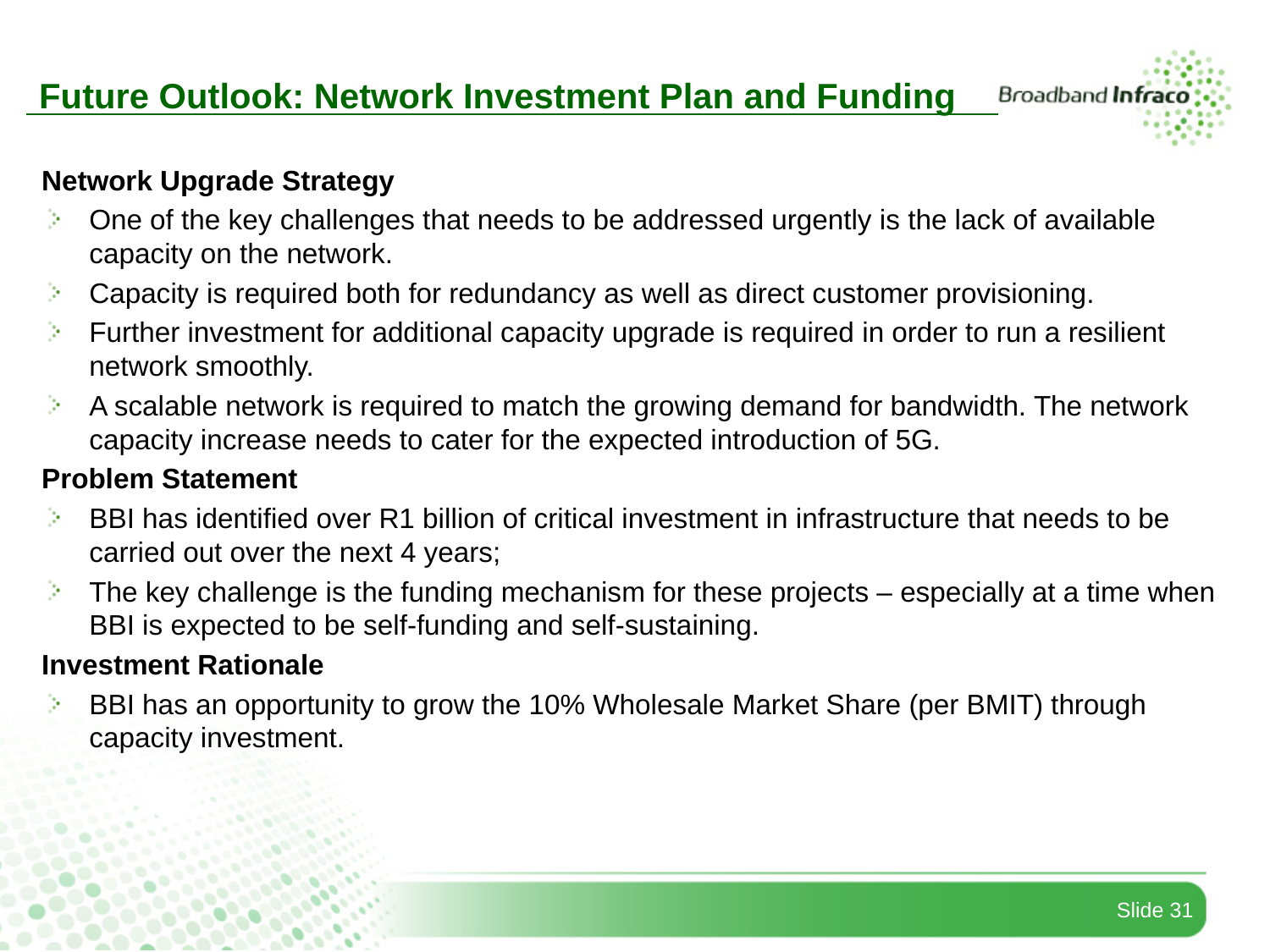

Future Outlook: Network Investment Plan and Funding
Network Upgrade Strategy
One of the key challenges that needs to be addressed urgently is the lack of available capacity on the network.
Capacity is required both for redundancy as well as direct customer provisioning.
Further investment for additional capacity upgrade is required in order to run a resilient network smoothly.
A scalable network is required to match the growing demand for bandwidth. The network capacity increase needs to cater for the expected introduction of 5G.
Problem Statement
BBI has identified over R1 billion of critical investment in infrastructure that needs to be carried out over the next 4 years;
The key challenge is the funding mechanism for these projects – especially at a time when BBI is expected to be self-funding and self-sustaining.
Investment Rationale
BBI has an opportunity to grow the 10% Wholesale Market Share (per BMIT) through capacity investment.
Grow Services to
Enable Digital
Transformation
Enable
Last Mile
Connectivity
PHASE 3
3. An increased base achieved through customer fulfillment and state-of-the-art infrastructure and services
Build Infrastructure
& Grow Customer
Base
Enable Last Mile
Connectivity
PHASE 2
Financial &
Operational
Sustainability
Supports the attainment of key DCDT
Focus Areas as well as NDP targets
DIGITAL TRANSFORMATION
1. To strengthen BBI’s financial position
    for growth and sustainability
Stabilise & Mobilise
ENABLING DIGITAL ENVIRONMENT
DIGITAL INFRASTRUCTURE
PHASE 1
Slide 31